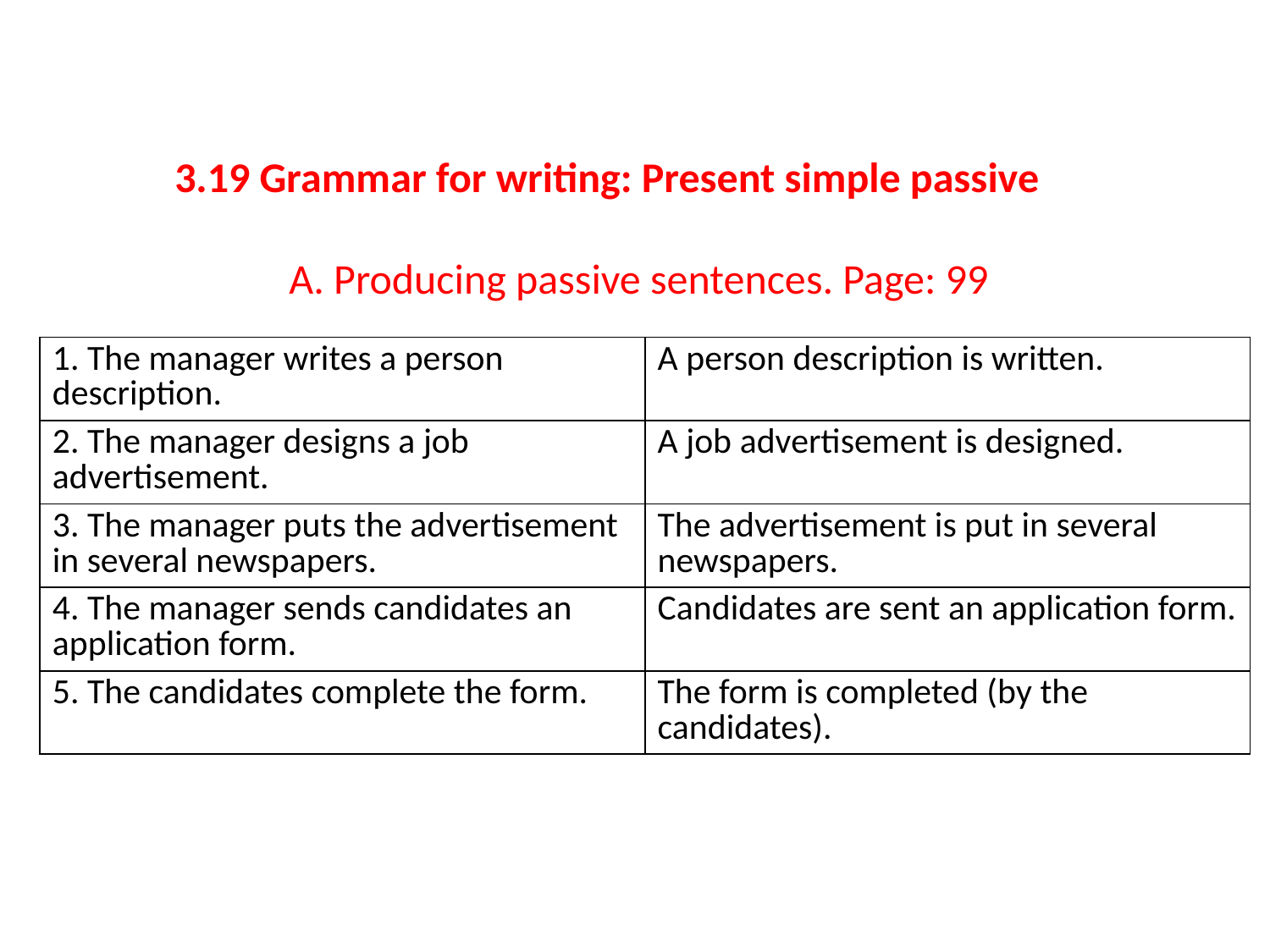

# 3.19 Grammar for writing: Present simple passive A. Producing passive sentences. Page: 99
| 1. The manager writes a person description. | A person description is written. |
| --- | --- |
| 2. The manager designs a job advertisement. | A job advertisement is designed. |
| 3. The manager puts the advertisement in several newspapers. | The advertisement is put in several newspapers. |
| 4. The manager sends candidates an application form. | Candidates are sent an application form. |
| 5. The candidates complete the form. | The form is completed (by the candidates). |